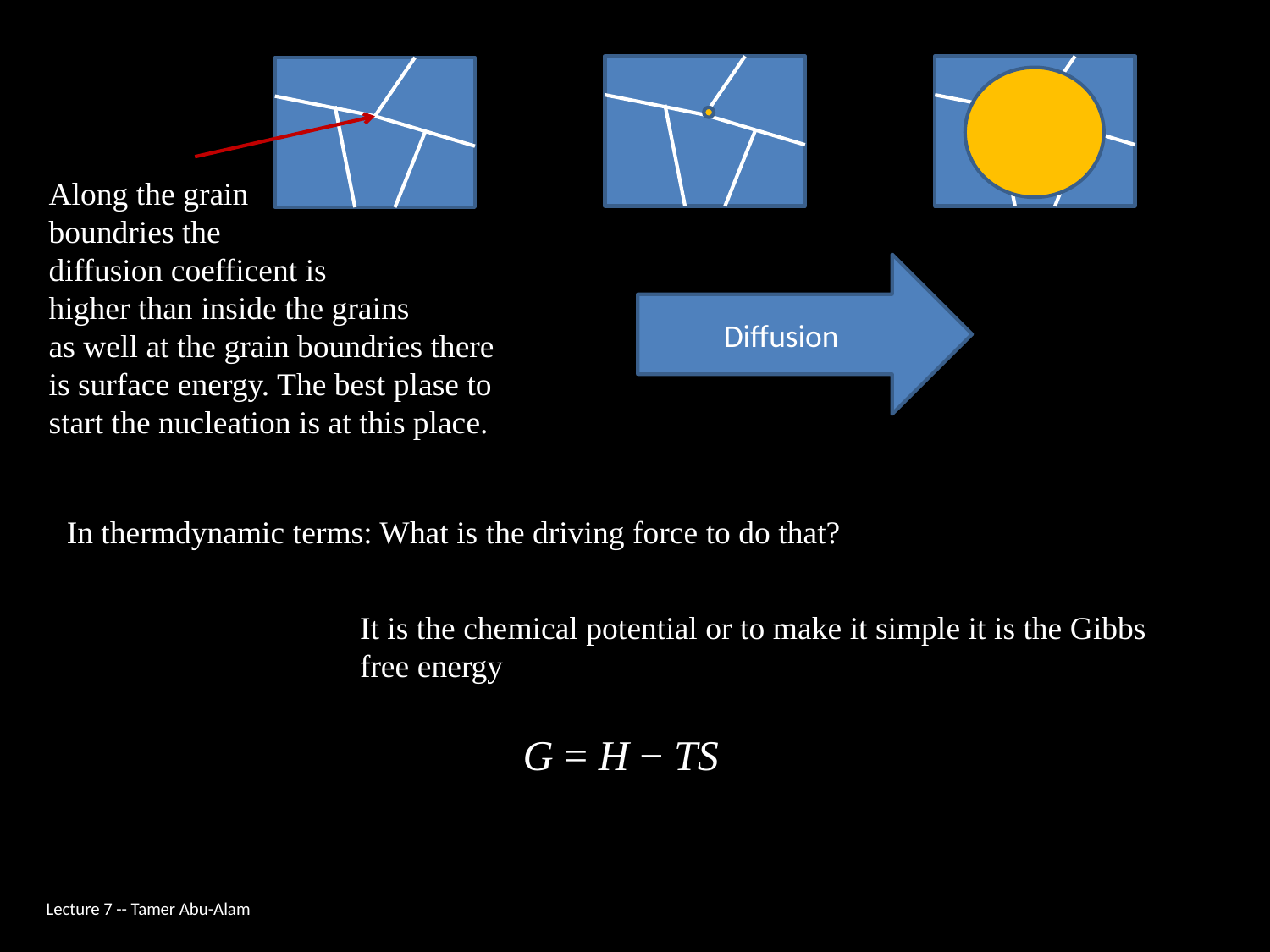

Along the grain
boundries the
diffusion coefficent is
higher than inside the grains
as well at the grain boundries there
is surface energy. The best plase to
start the nucleation is at this place.
Diffusion
In thermdynamic terms: What is the driving force to do that?
It is the chemical potential or to make it simple it is the Gibbs
free energy
G = H − TS
Lecture 7 -- Tamer Abu-Alam